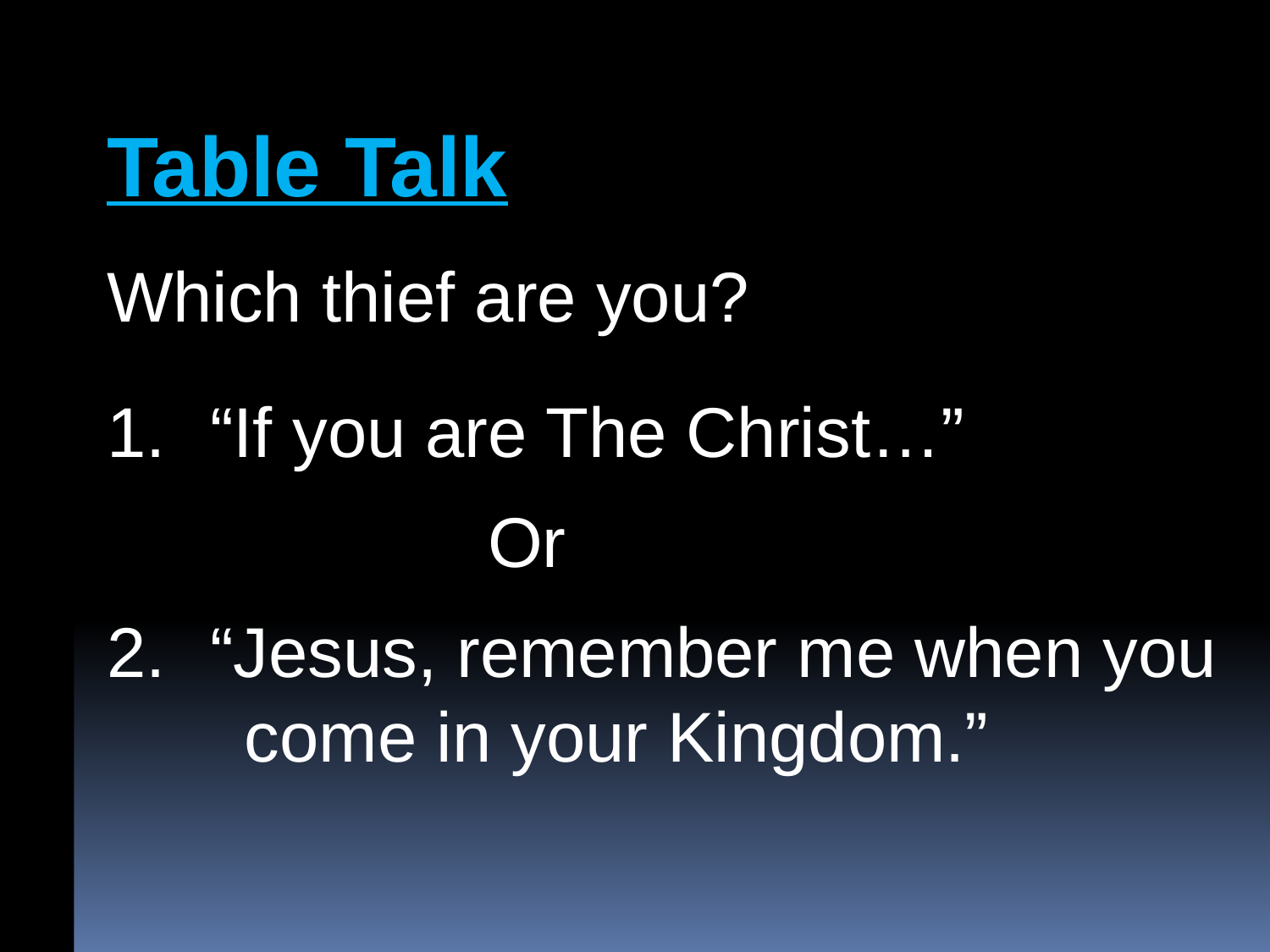

Table Talk

Which thief are you?

“If you are The Christ…”

			Or

“Jesus, remember me when you
       come in your Kingdom.”